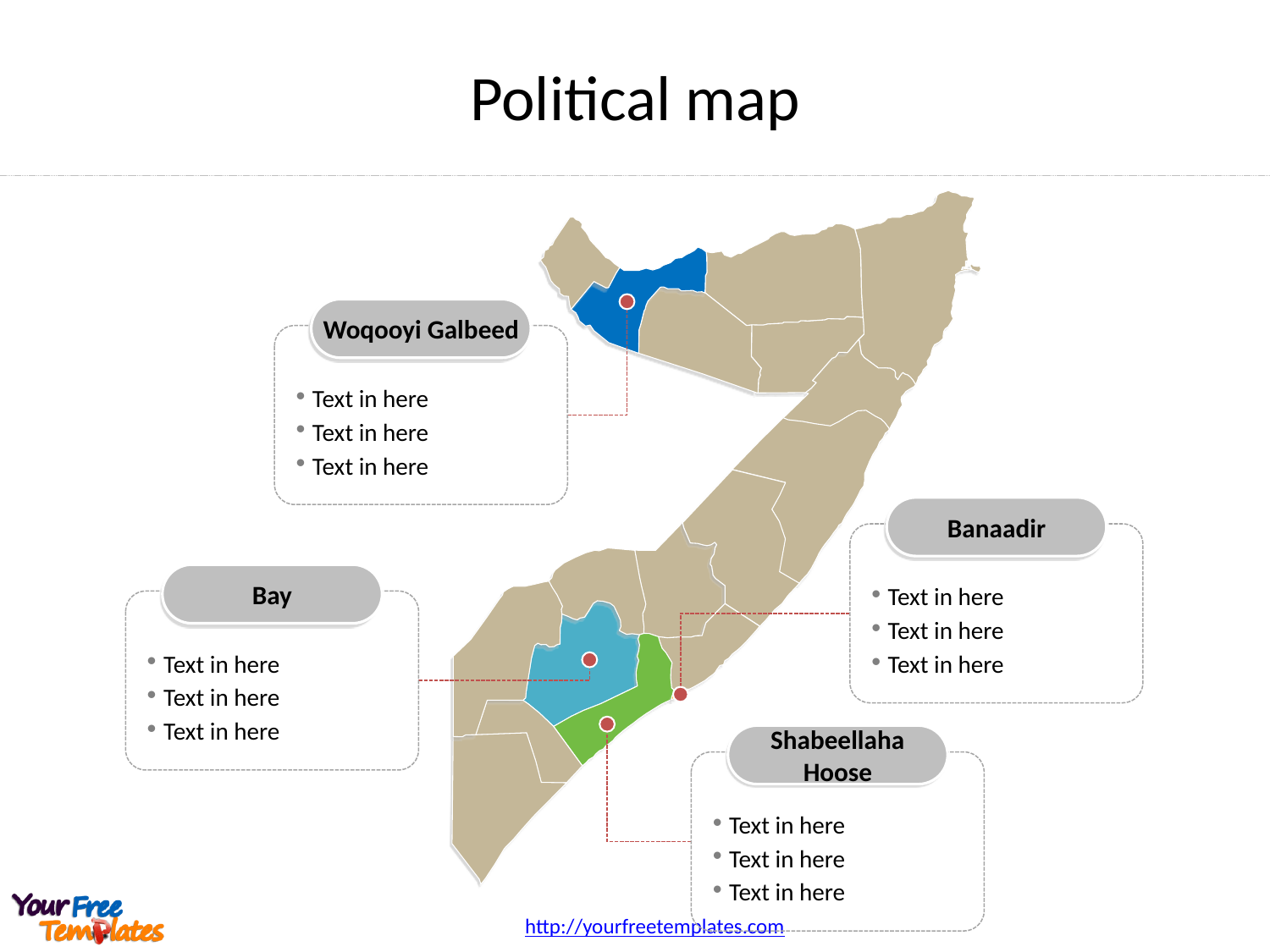

Political map

Woqooyi Galbeed

Text in here
Text in here
Text in here
Banaadir

Text in here
Text in here
Text in here
Bay

Text in here
Text in here
Text in here

Shabeellaha Hoose

Text in here
Text in here
Text in here